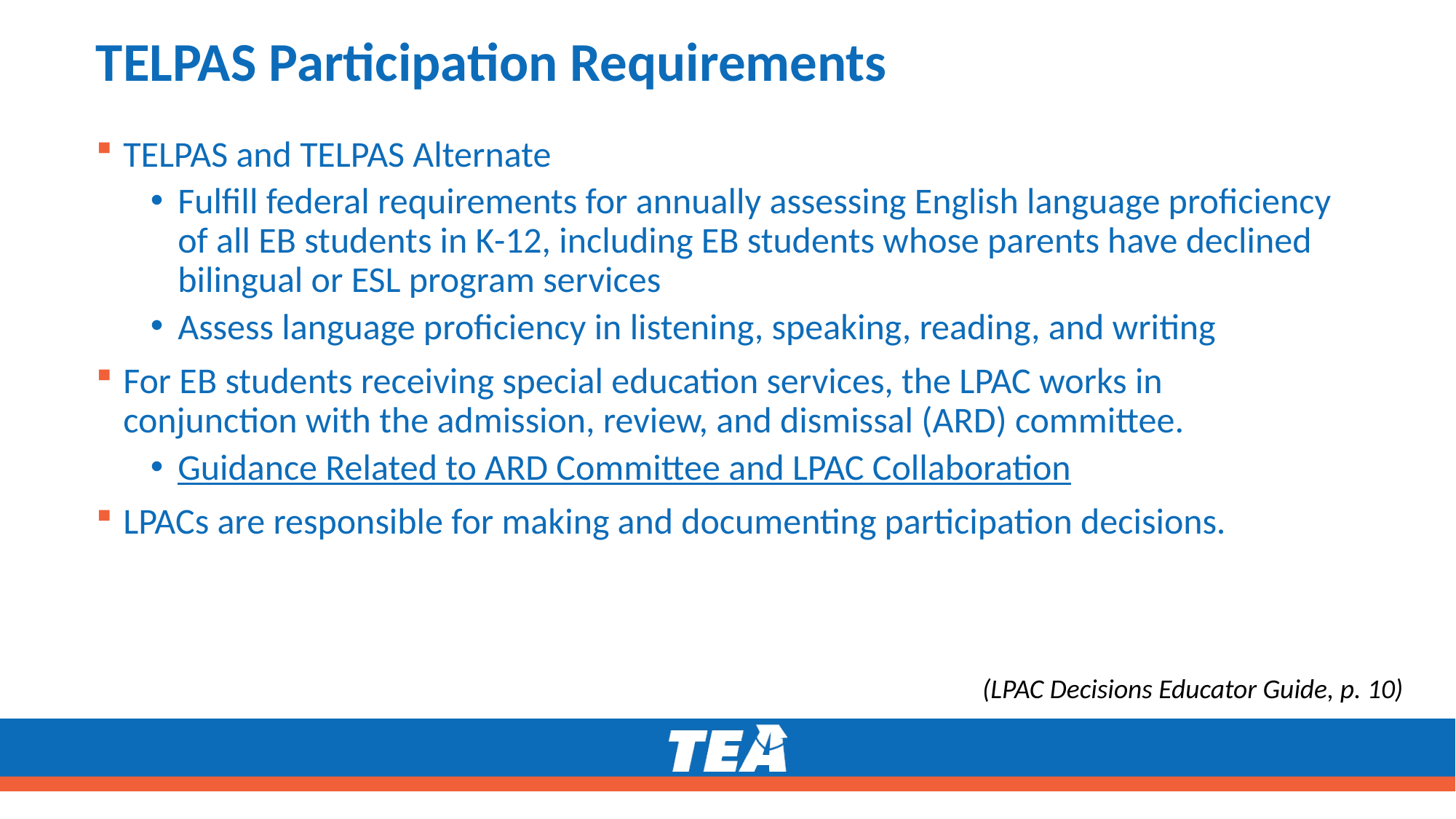

# TELPAS Participation Requirements
TELPAS and TELPAS Alternate
Fulfill federal requirements for annually assessing English language proficiency of all EB students in K-12, including EB students whose parents have declined bilingual or ESL program services
Assess language proficiency in listening, speaking, reading, and writing
For EB students receiving special education services, the LPAC works in conjunction with the admission, review, and dismissal (ARD) committee.
Guidance Related to ARD Committee and LPAC Collaboration
LPACs are responsible for making and documenting participation decisions.

(LPAC Decisions Educator Guide, p. 10)